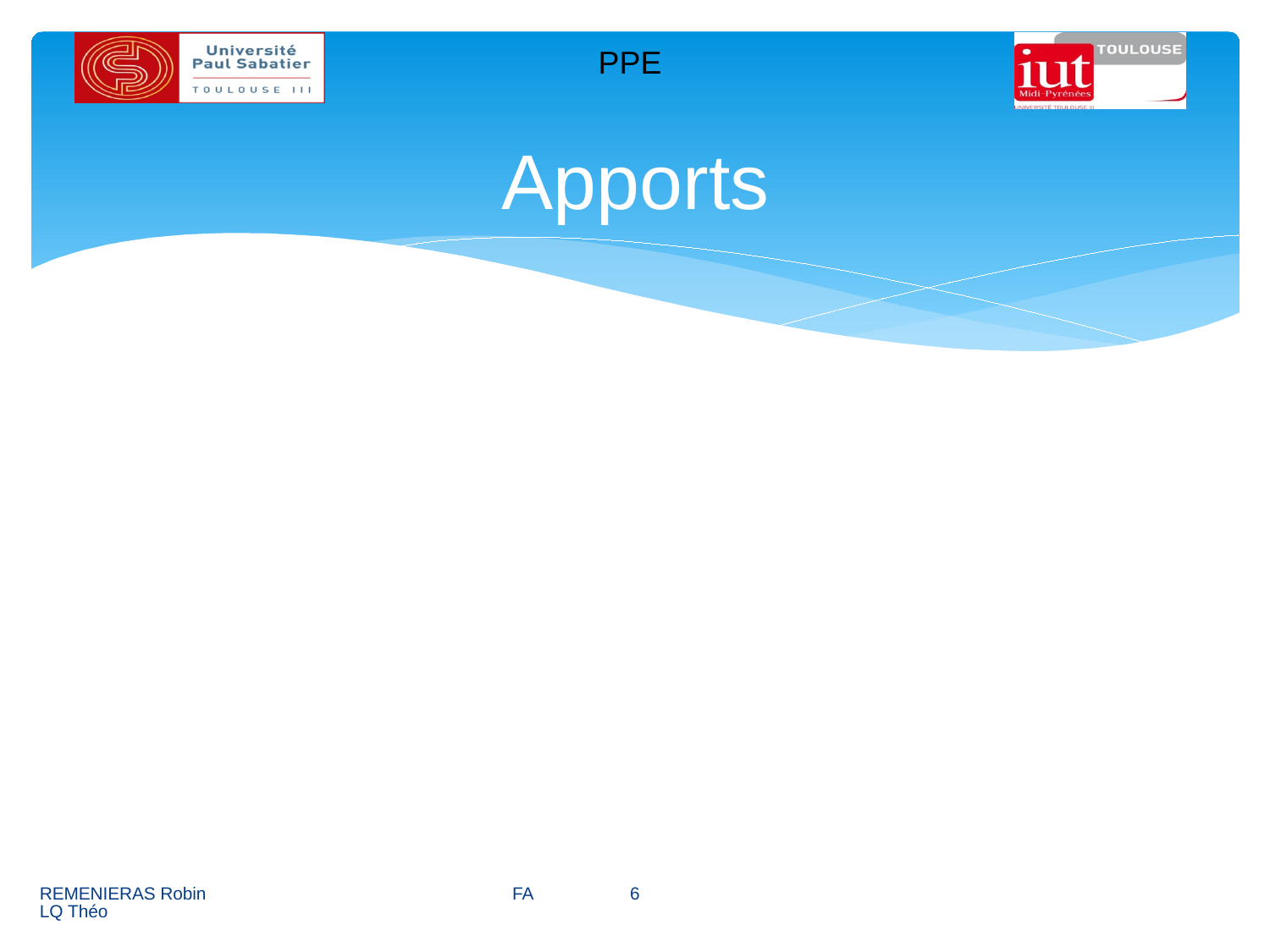

# Apports

6
REMENIERAS Robin                                                               FALQ Théo